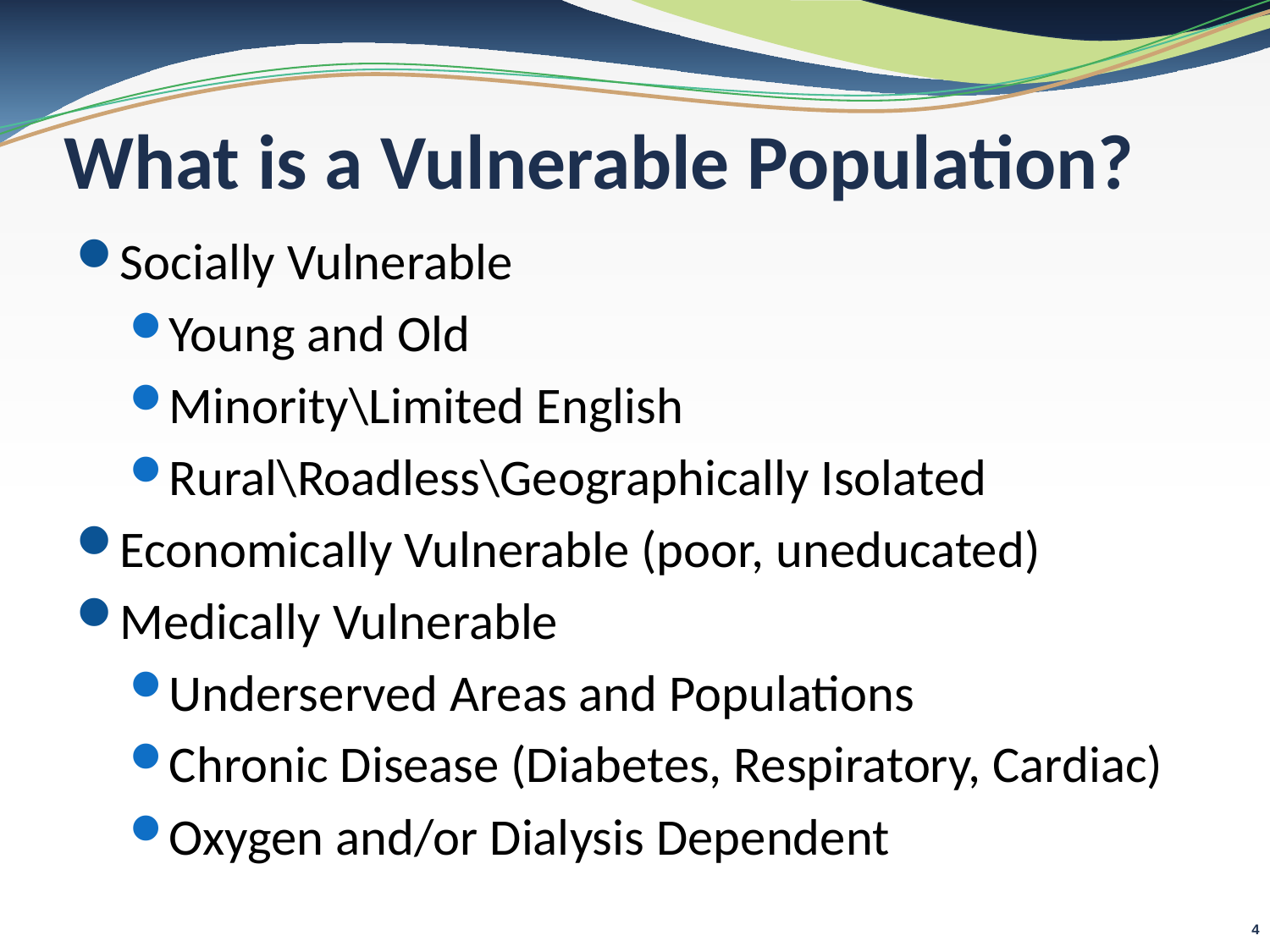

# What is a Vulnerable Population?
Socially Vulnerable
Young and Old
Minority\Limited English
Rural\Roadless\Geographically Isolated
Economically Vulnerable (poor, uneducated)
Medically Vulnerable
Underserved Areas and Populations
Chronic Disease (Diabetes, Respiratory, Cardiac)
Oxygen and/or Dialysis Dependent